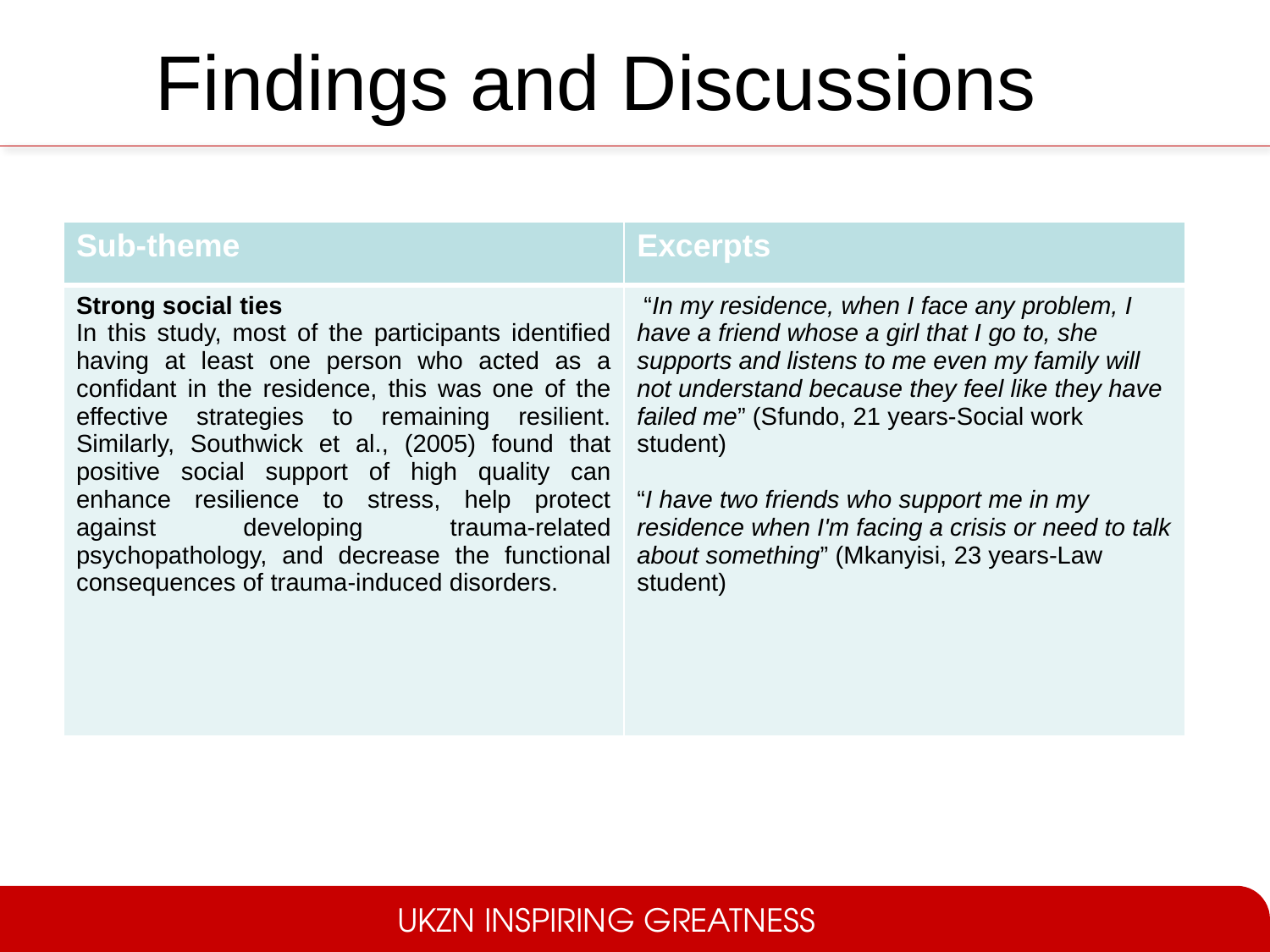

# Findings and Discussions
| Sub-theme | Excerpts |
| --- | --- |
| Strong social ties In this study, most of the participants identified having at least one person who acted as a confidant in the residence, this was one of the effective strategies to remaining resilient. Similarly, Southwick et al., (2005) found that positive social support of high quality can enhance resilience to stress, help protect against developing trauma-related psychopathology, and decrease the functional consequences of trauma-induced disorders. | “In my residence, when I face any problem, I have a friend whose a girl that I go to, she supports and listens to me even my family will not understand because they feel like they have failed me” (Sfundo, 21 years-Social work student) “I have two friends who support me in my residence when I'm facing a crisis or need to talk about something” (Mkanyisi, 23 years-Law student) |